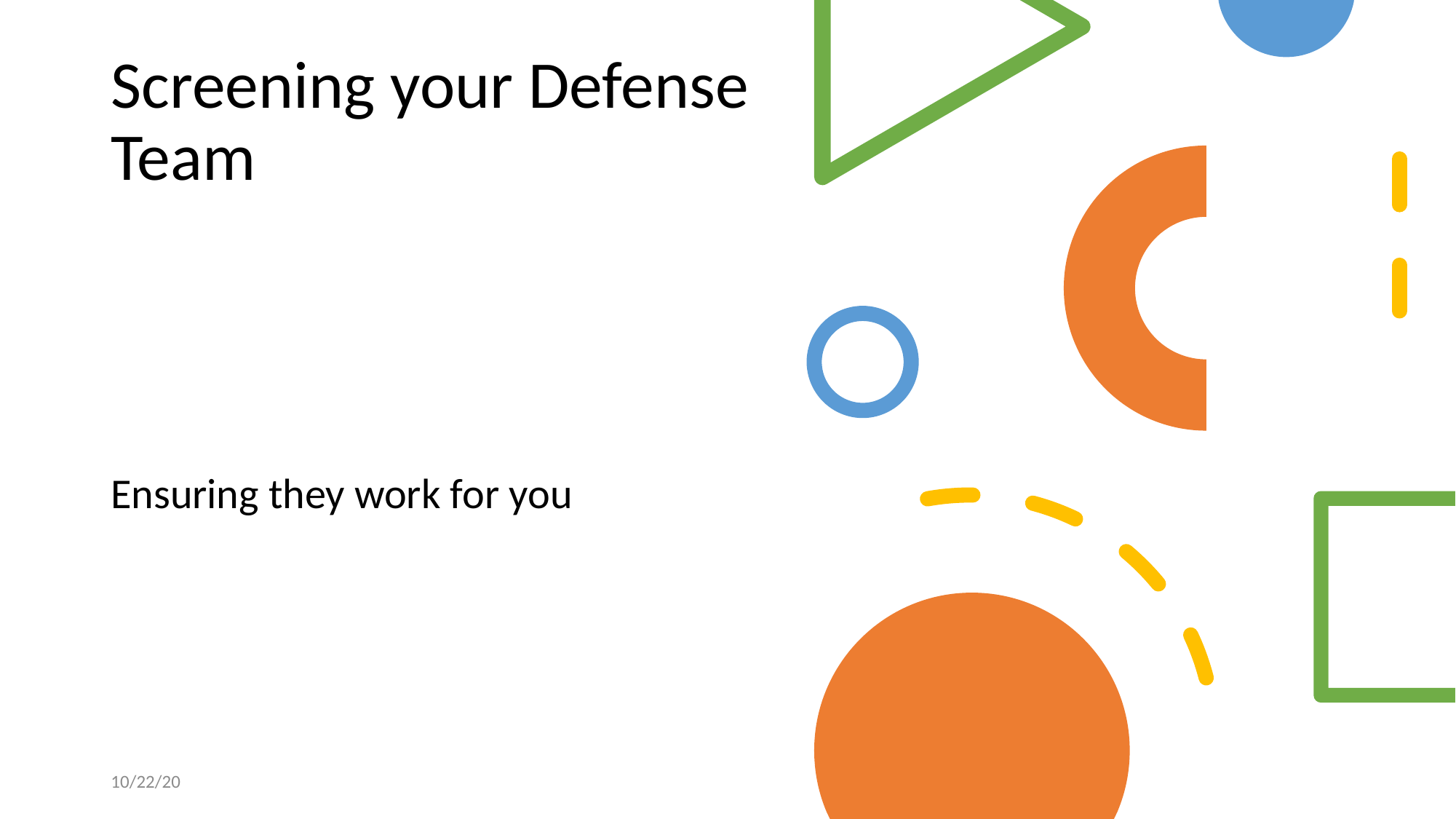

# Screening your Defense Team

Ensuring they work for you

10/22/20
Rosale Lobo PhD, RN - Strategic Nursing Documentation